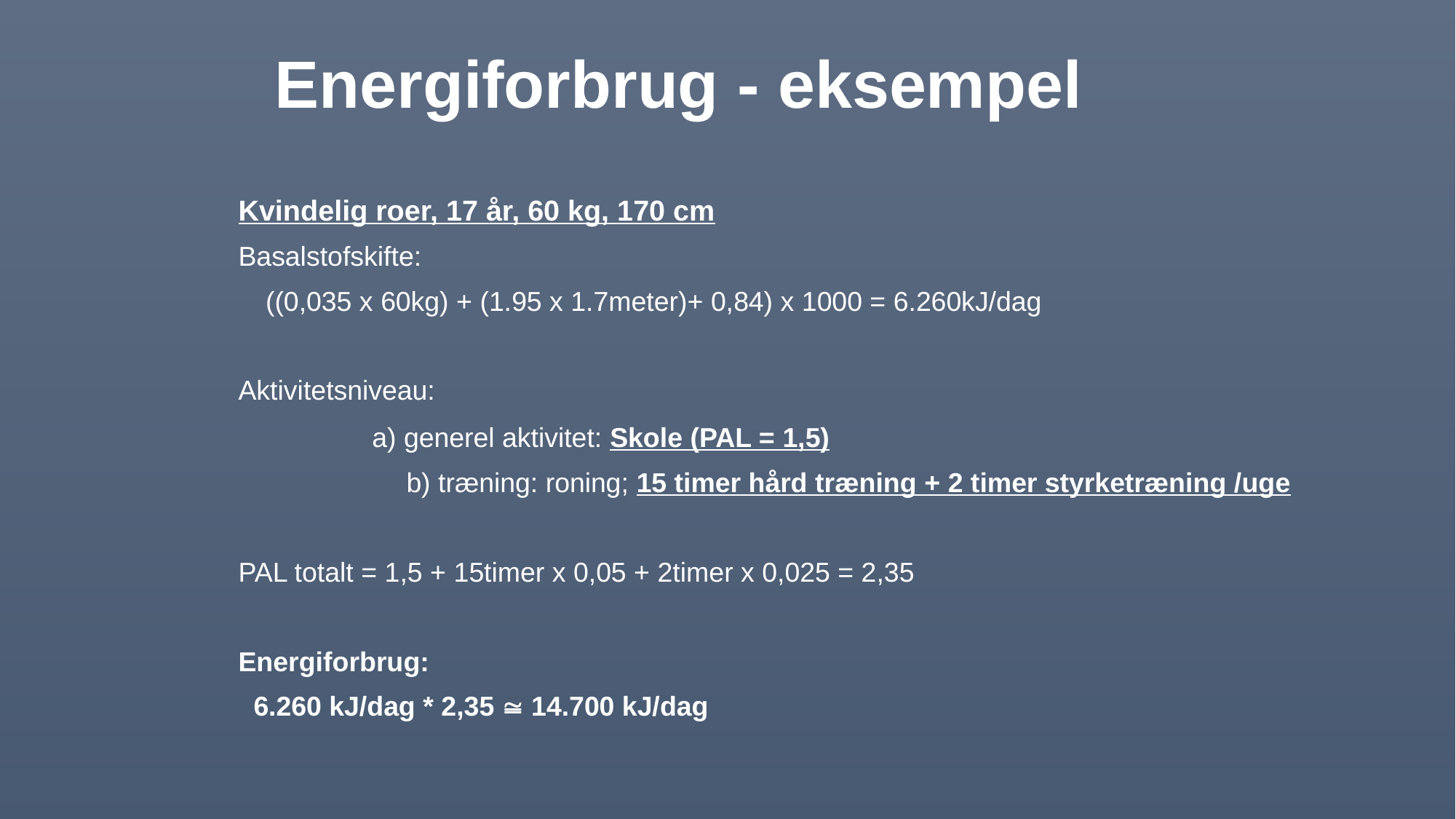

# Energiforbrug - eksempel
Kvindelig roer, 17 år, 60 kg, 170 cm
Basalstofskifte:
	((0,035 x 60kg) + (1.95 x 1.7meter)+ 0,84) x 1000 = 6.260kJ/dag

Aktivitetsniveau:
                a) generel aktivitet: Skole (PAL = 1,5)
                      b) træning: roning; 15 timer hård træning + 2 timer styrketræning /uge

PAL totalt = 1,5 + 15timer x 0,05 + 2timer x 0,025 = 2,35

Energiforbrug:
  6.260 kJ/dag * 2,35 ≅ 14.700 kJ/dag